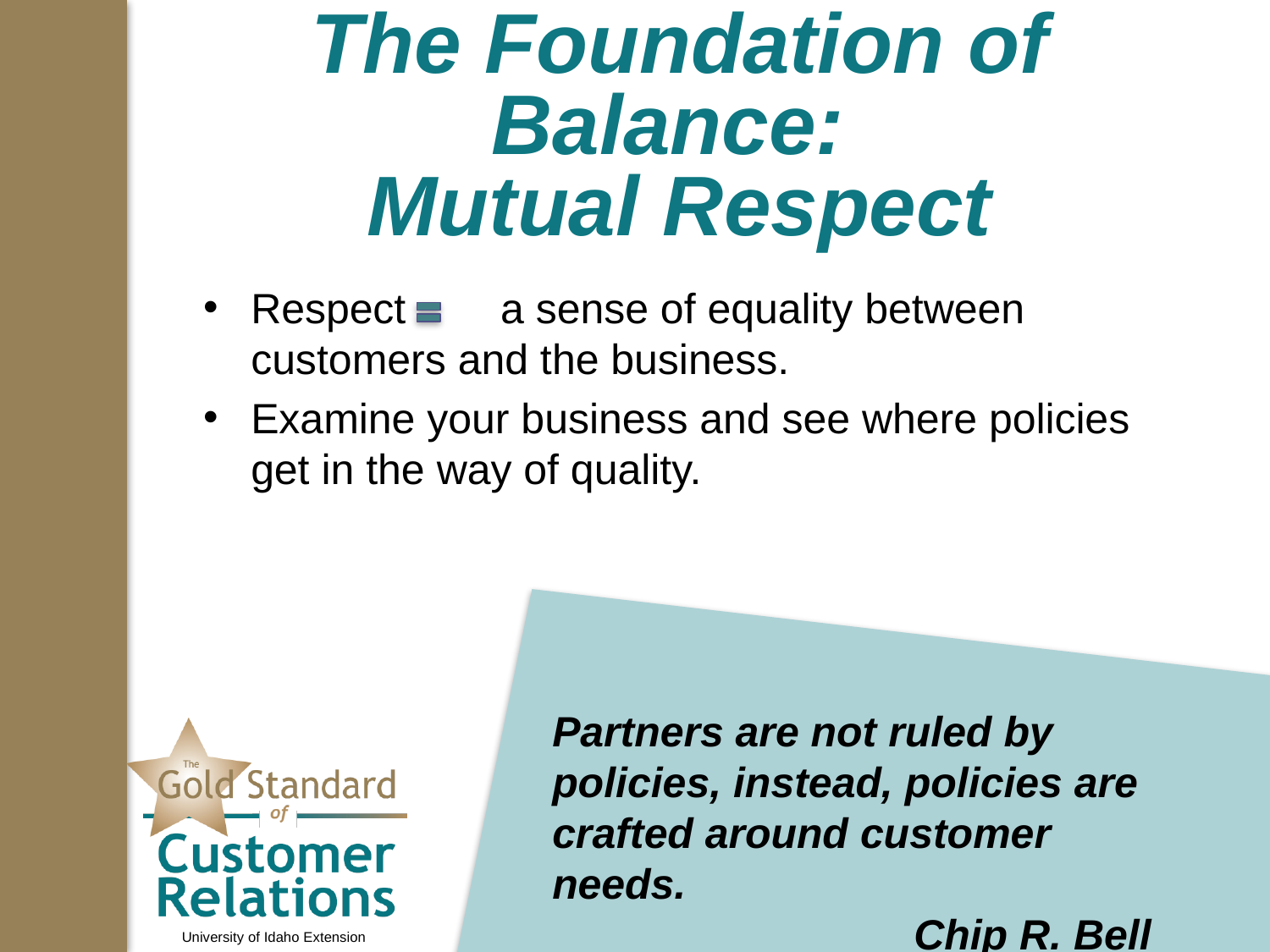

# The Foundation of Balance: Mutual Respect
Respect        a sense of equality between customers and the business.
Examine your business and see where policies get in the way of quality.

Partners are not ruled by policies, instead, policies are crafted around customer needs.
Chip R. Bell